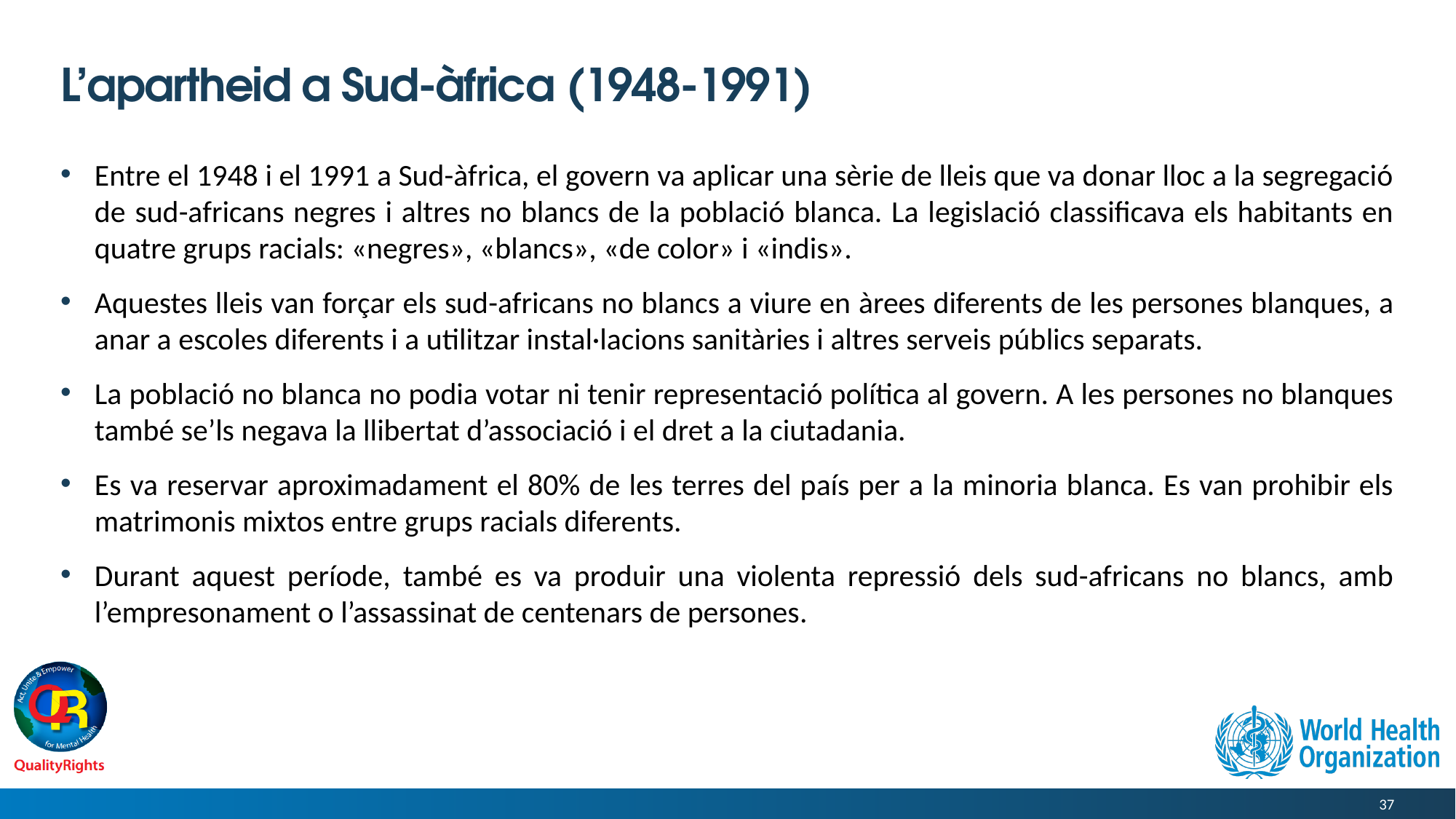

# L’apartheid a Sud-àfrica (1948-1991)
Entre el 1948 i el 1991 a Sud-àfrica, el govern va aplicar una sèrie de lleis que va donar lloc a la segregació de sud-africans negres i altres no blancs de la població blanca. La legislació classificava els habitants en quatre grups racials: «negres», «blancs», «de color» i «indis».
Aquestes lleis van forçar els sud-africans no blancs a viure en àrees diferents de les persones blanques, a anar a escoles diferents i a utilitzar instal·lacions sanitàries i altres serveis públics separats.
La població no blanca no podia votar ni tenir representació política al govern. A les persones no blanques també se’ls negava la llibertat d’associació i el dret a la ciutadania.
Es va reservar aproximadament el 80% de les terres del país per a la minoria blanca. Es van prohibir els matrimonis mixtos entre grups racials diferents.
Durant aquest període, també es va produir una violenta repressió dels sud-africans no blancs, amb l’empresonament o l’assassinat de centenars de persones.

37